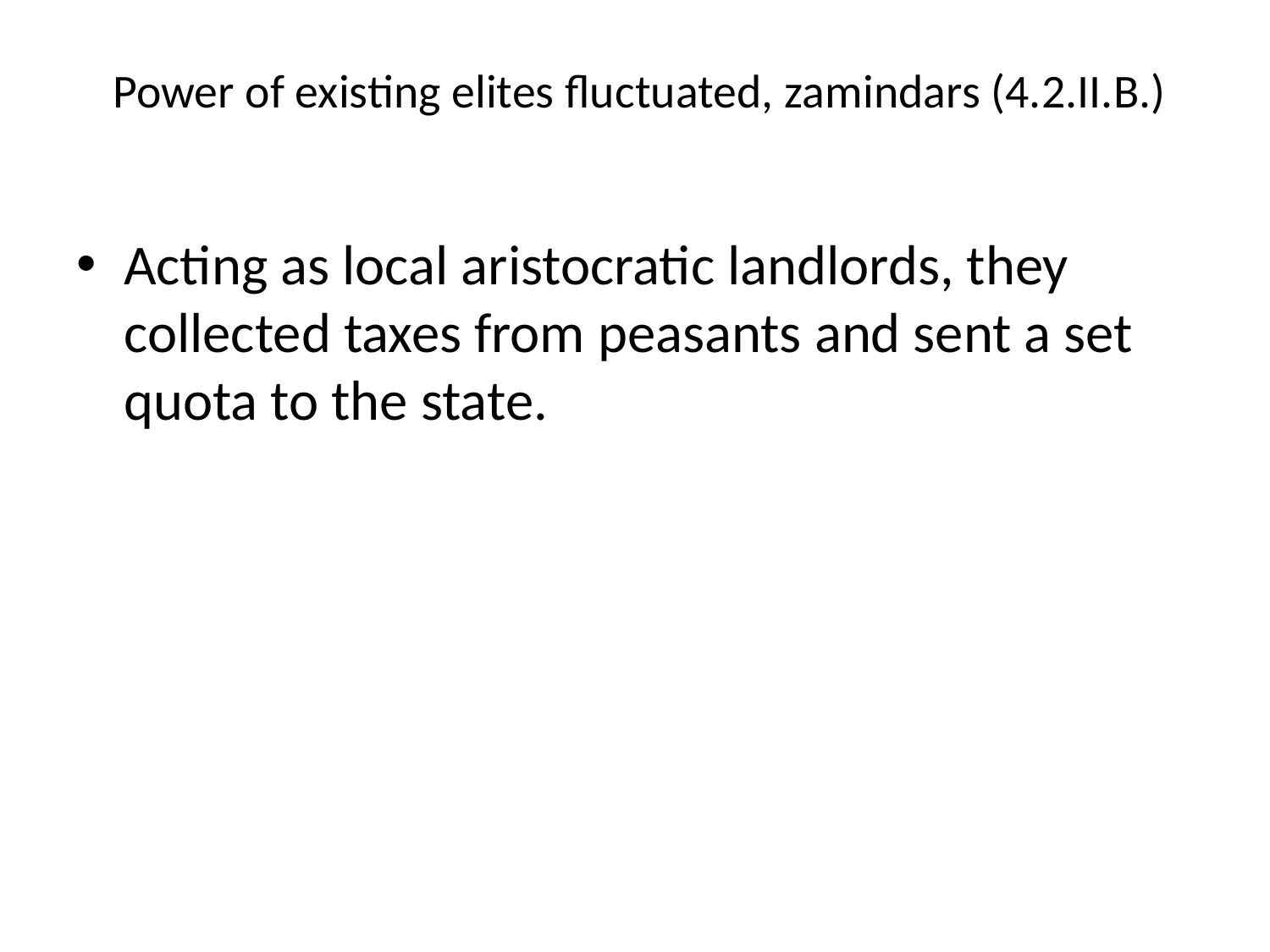

# Power of existing elites fluctuated, zamindars (4.2.II.B.)
Acting as local aristocratic landlords, they collected taxes from peasants and sent a set quota to the state.